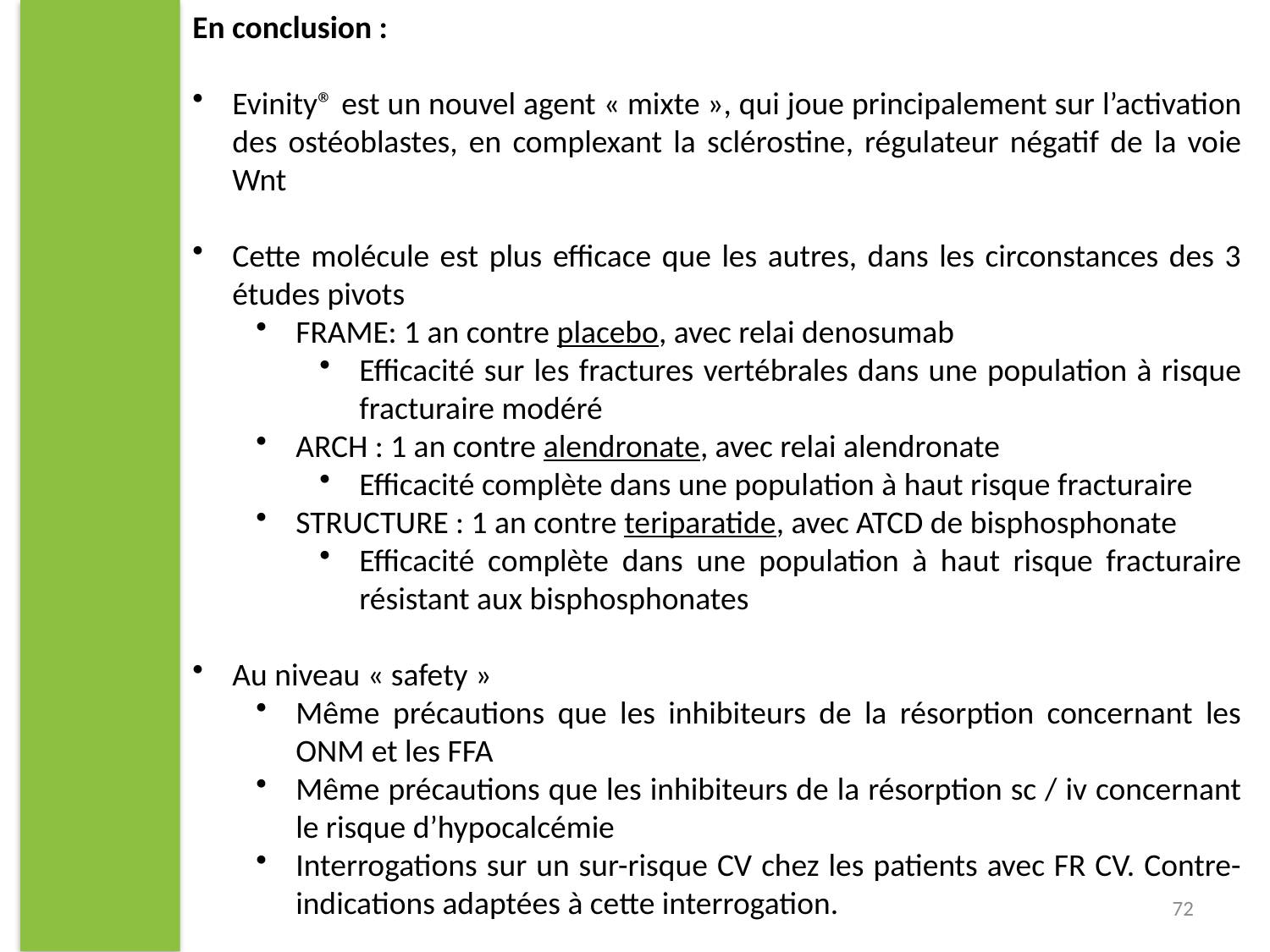

En conclusion :

Evinity® est un nouvel agent « mixte », qui joue principalement sur l’activation des ostéoblastes, en complexant la sclérostine, régulateur négatif de la voie Wnt

Cette molécule est plus efficace que les autres, dans les circonstances des 3 études pivots
FRAME: 1 an contre placebo, avec relai denosumab
Efficacité sur les fractures vertébrales dans une population à risque fracturaire modéré
ARCH : 1 an contre alendronate, avec relai alendronate
Efficacité complète dans une population à haut risque fracturaire
STRUCTURE : 1 an contre teriparatide, avec ATCD de bisphosphonate
Efficacité complète dans une population à haut risque fracturaire résistant aux bisphosphonates

Au niveau « safety »
Même précautions que les inhibiteurs de la résorption concernant les ONM et les FFA
Même précautions que les inhibiteurs de la résorption sc / iv concernant le risque d’hypocalcémie
Interrogations sur un sur-risque CV chez les patients avec FR CV. Contre-indications adaptées à cette interrogation.

72